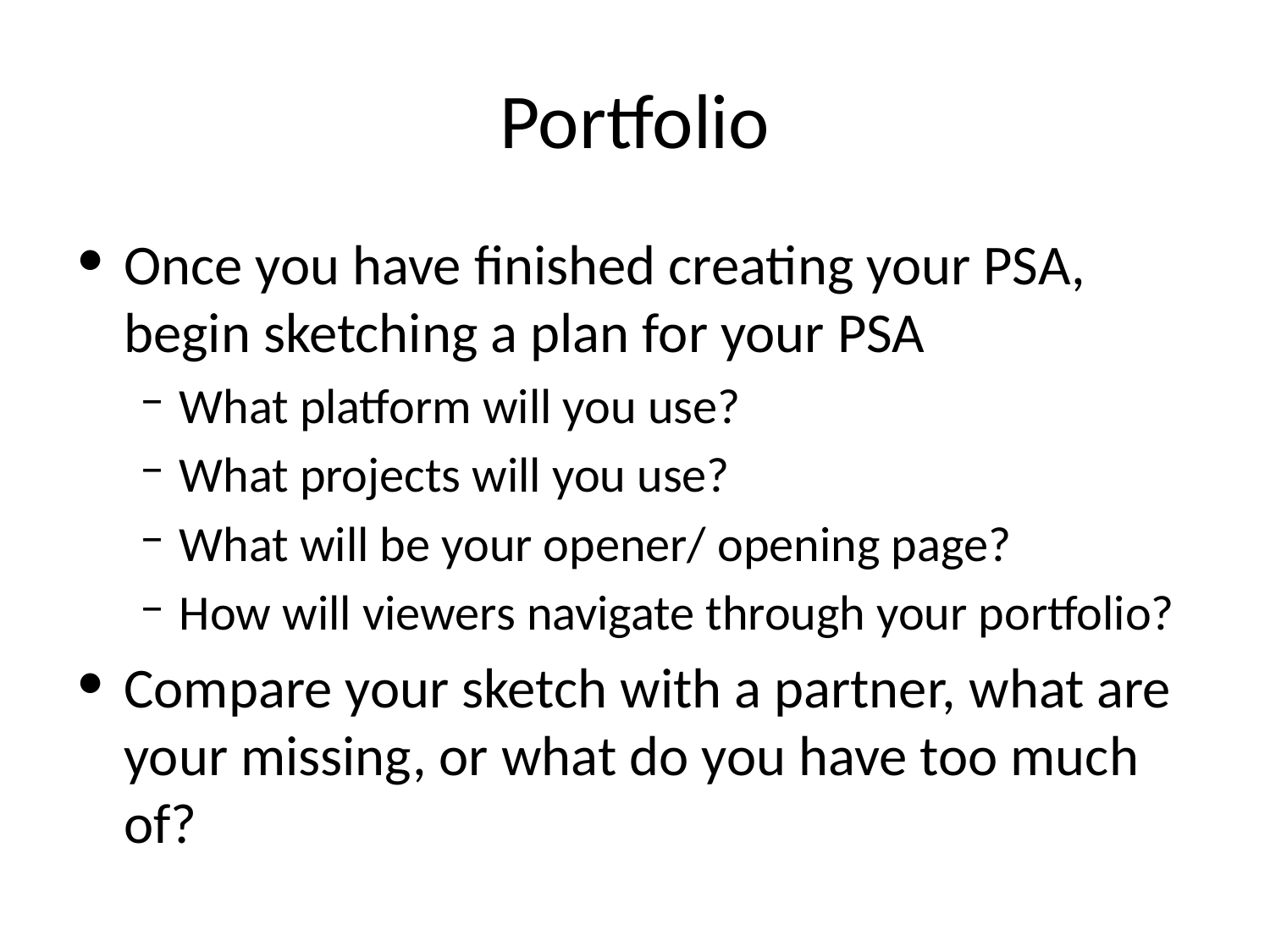

# Portfolio
Once you have finished creating your PSA, begin sketching a plan for your PSA
What platform will you use?
What projects will you use?
What will be your opener/ opening page?
How will viewers navigate through your portfolio?
Compare your sketch with a partner, what are your missing, or what do you have too much of?